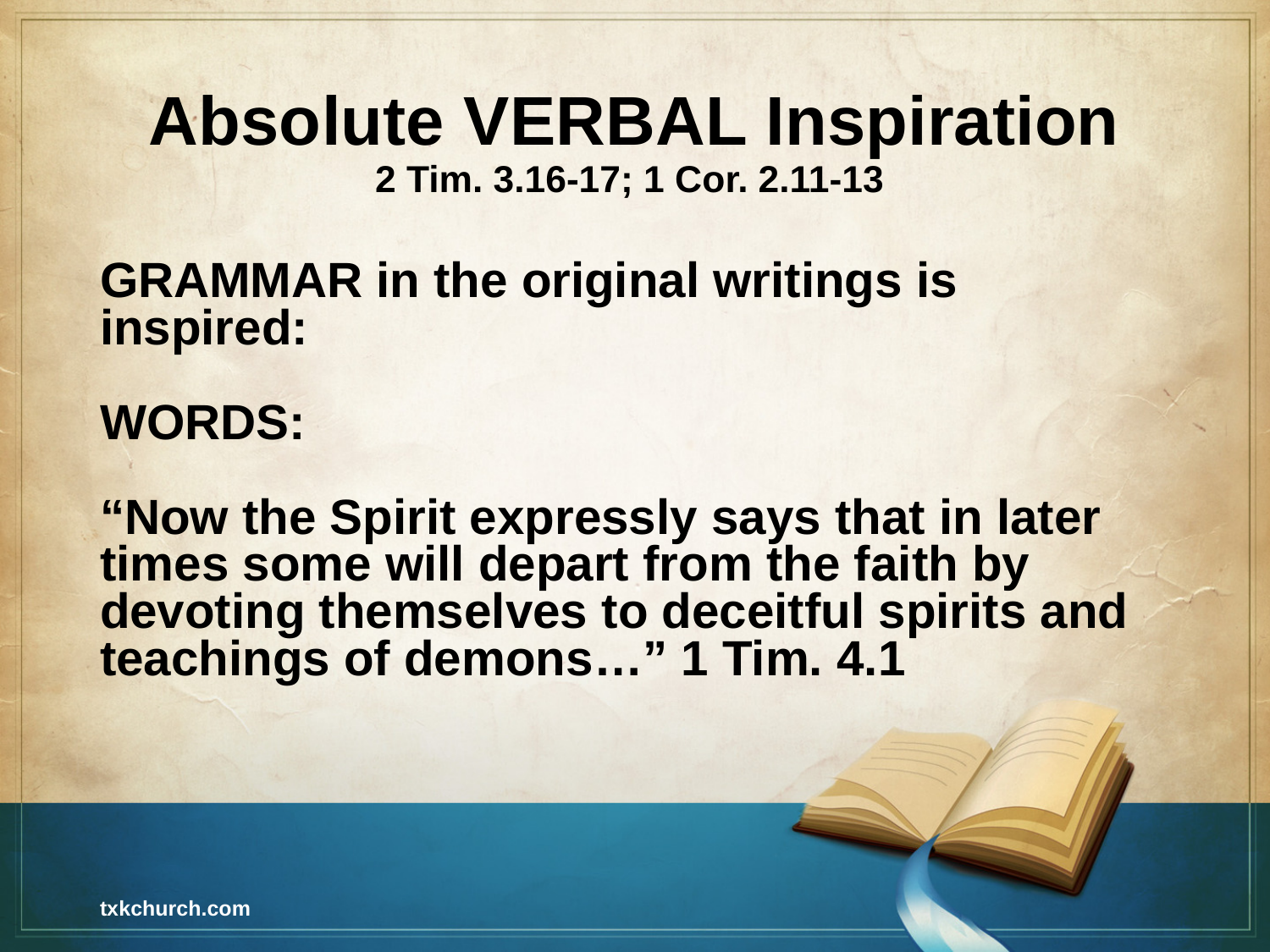

# Absolute VERBAL Inspiration 2 Tim. 3.16-17; 1 Cor. 2.11-13
GRAMMAR in the original writings is inspired:

WORDS:

“Now the Spirit expressly says that in later times some will depart from the faith by devoting themselves to deceitful spirits and teachings of demons…” 1 Tim. 4.1
txkchurch.com